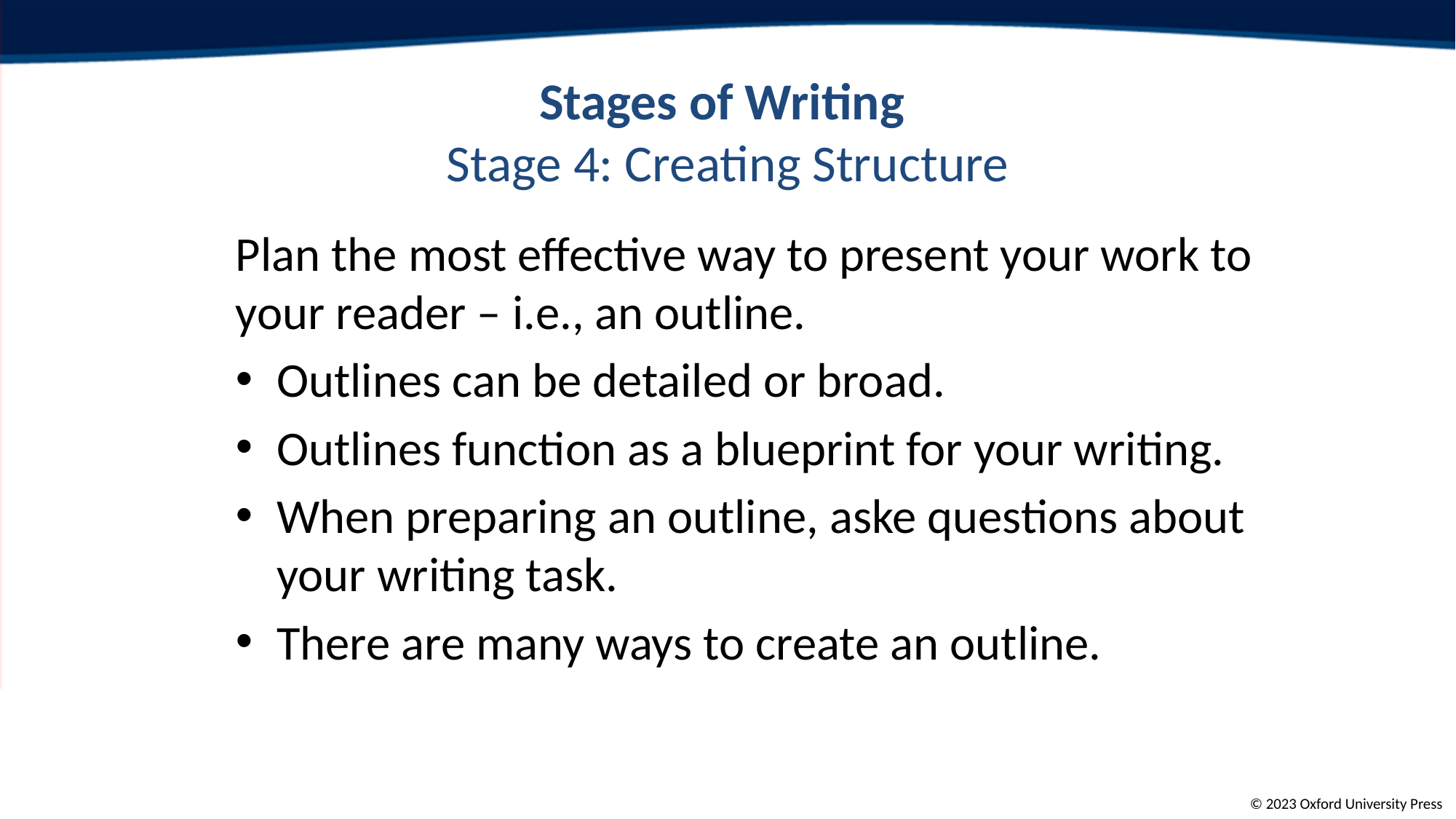

# Stages of Writing Stage 4: Creating Structure
Plan the most effective way to present your work to your reader – i.e., an outline.
Outlines can be detailed or broad.
Outlines function as a blueprint for your writing.
When preparing an outline, aske questions about your writing task.
There are many ways to create an outline.